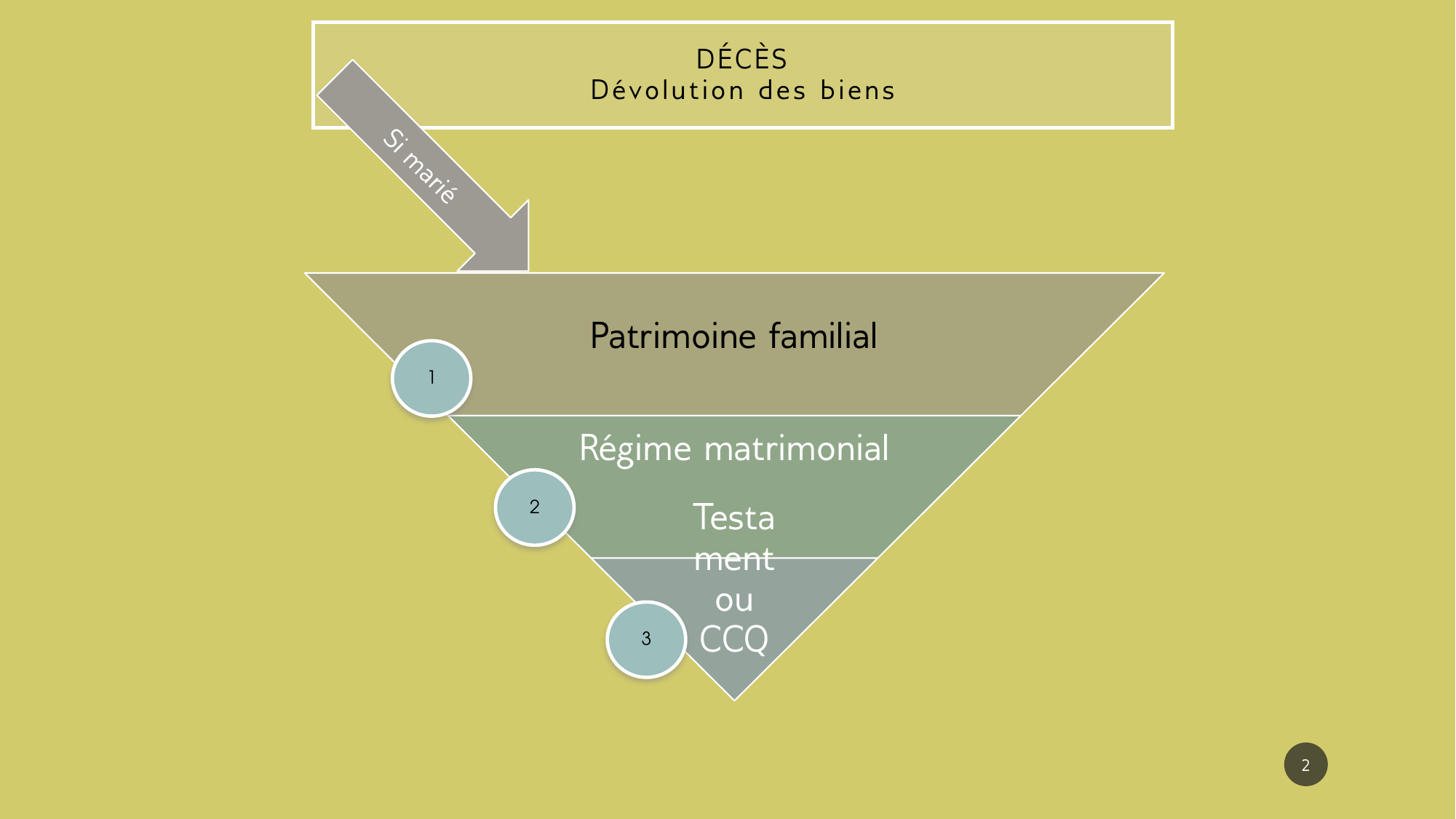

# Décès Dévolution des biens
Si marié
Patrimoine familial
Régime matrimonial

Testament ou CCQ

1
2
3
2